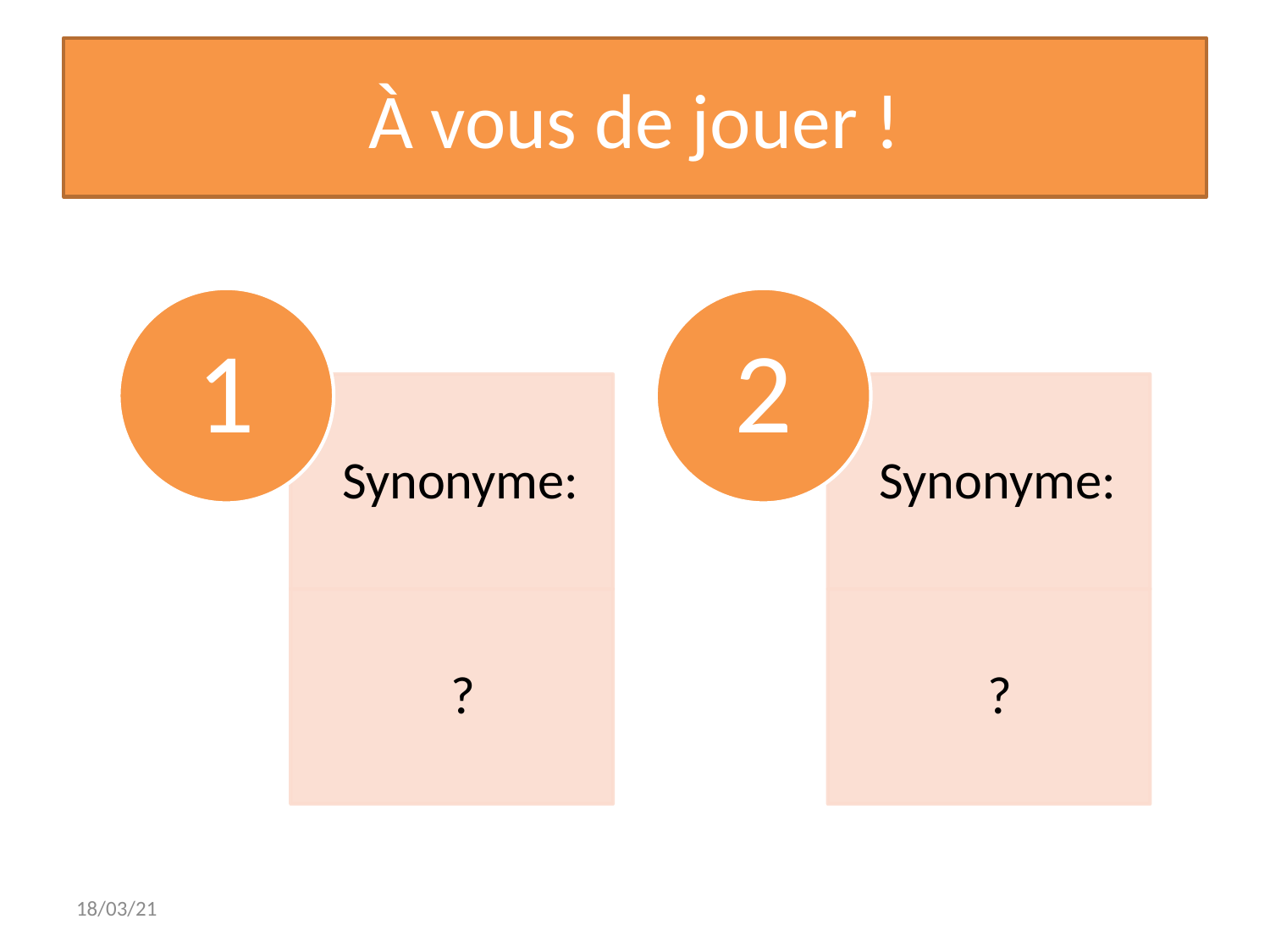

# À vous de jouer !
Synonyme:
?
1
Synonyme:
?
2
18/03/21